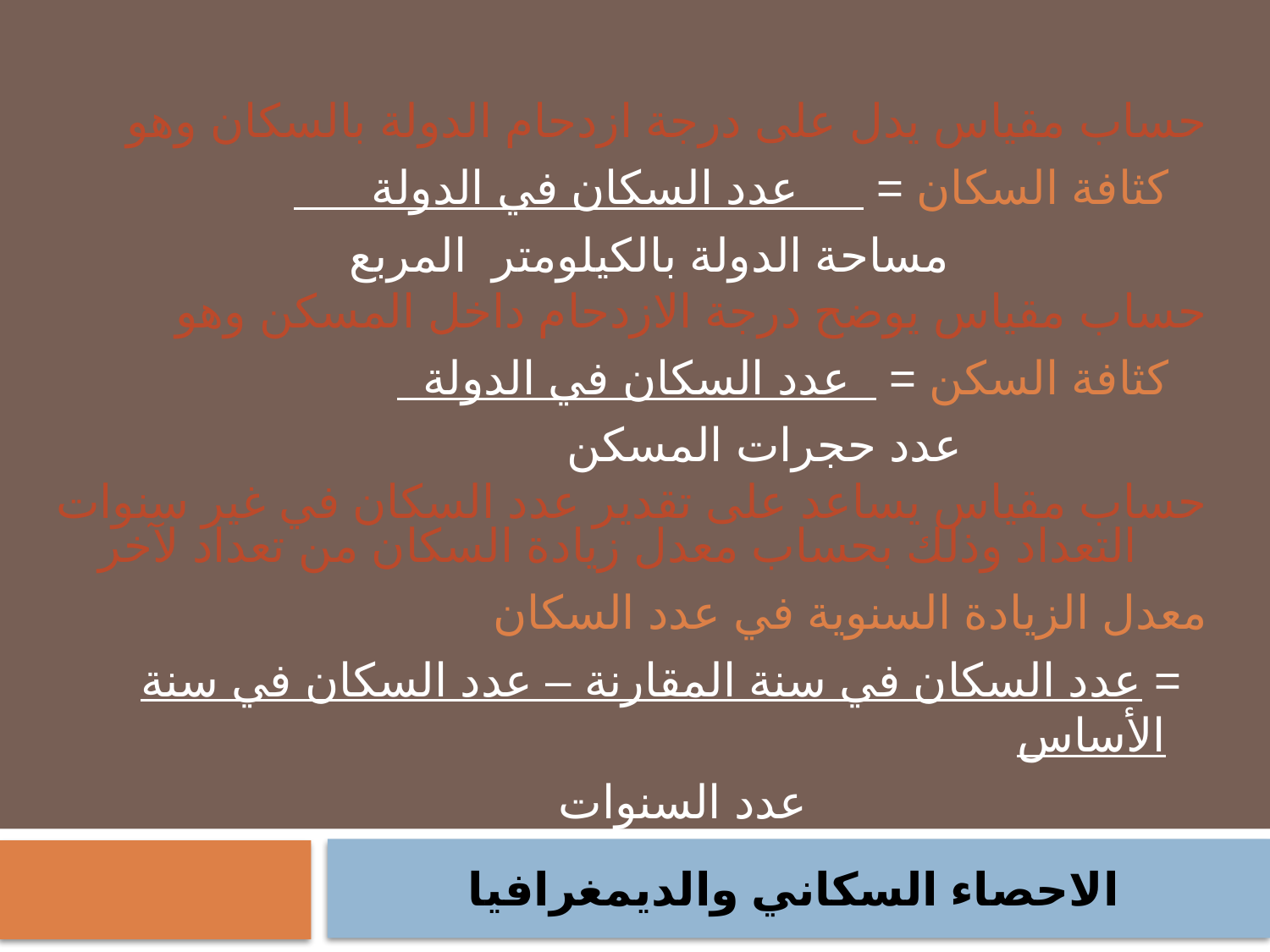

حساب مقياس يدل على درجة ازدحام الدولة بالسكان وهو
   كثافة السكان =      عدد السكان في الدولة
                    مساحة الدولة بالكيلومتر  المربع
حساب مقياس يوضح درجة الازدحام داخل المسكن وهو
   كثافة السكن =   عدد السكان في الدولة
                   عدد حجرات المسكن
حساب مقياس يساعد على تقدير عدد السكان في غير سنوات التعداد وذلك بحساب معدل زيادة السكان من تعداد لآخر
معدل الزيادة السنوية في عدد السكان
  = عدد السكان في سنة المقارنة – عدد السكان في سنة الأساس
                               عدد السنوات

الاحصاء السكاني والديمغرافيا